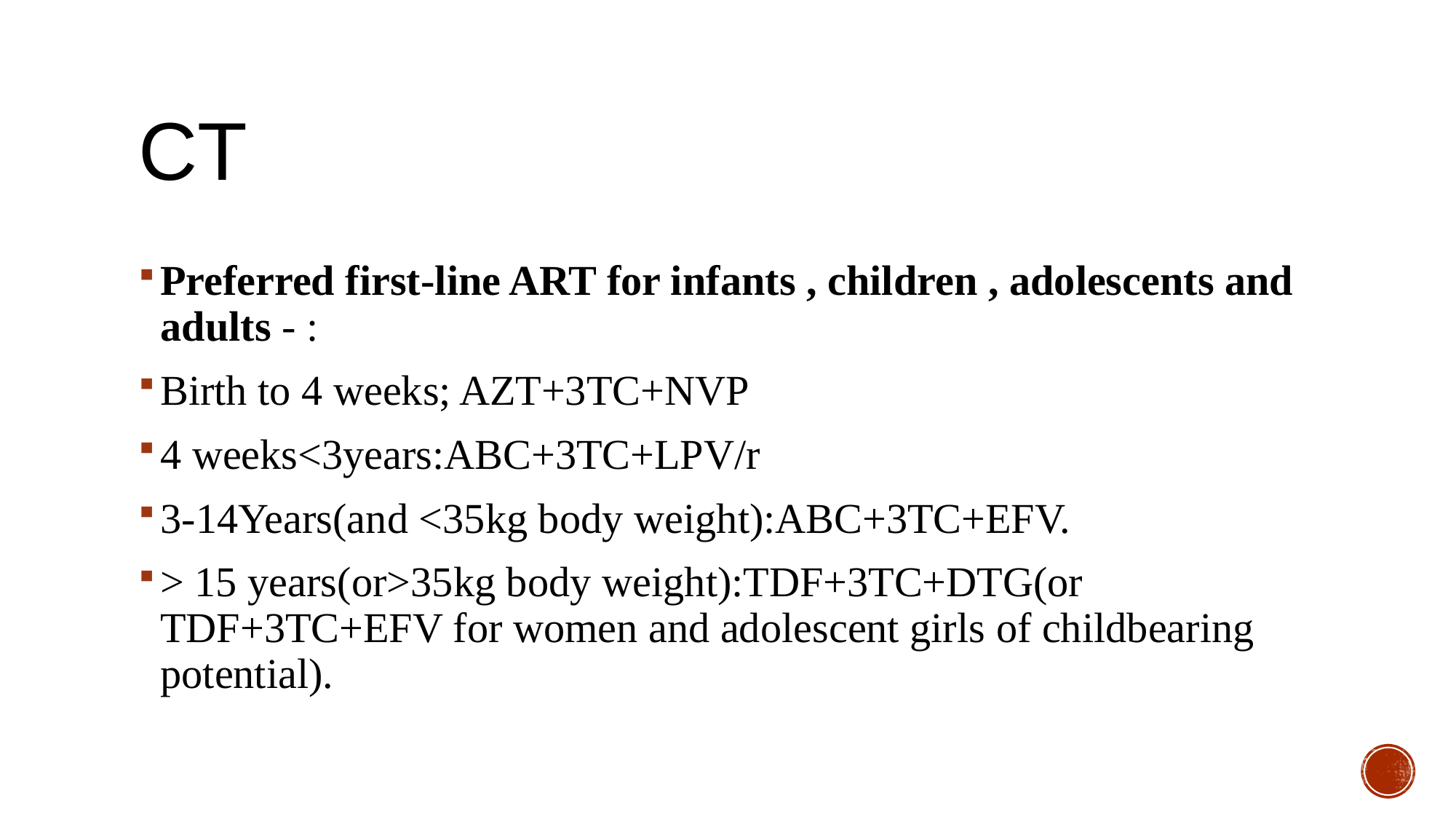

# CT
Preferred first-line ART for infants , children , adolescents and adults - :
Birth to 4 weeks; AZT+3TC+NVP
4 weeks<3years:ABC+3TC+LPV/r
3-14Years(and <35kg body weight):ABC+3TC+EFV.
> 15 years(or>35kg body weight):TDF+3TC+DTG(or TDF+3TC+EFV for women and adolescent girls of childbearing potential).